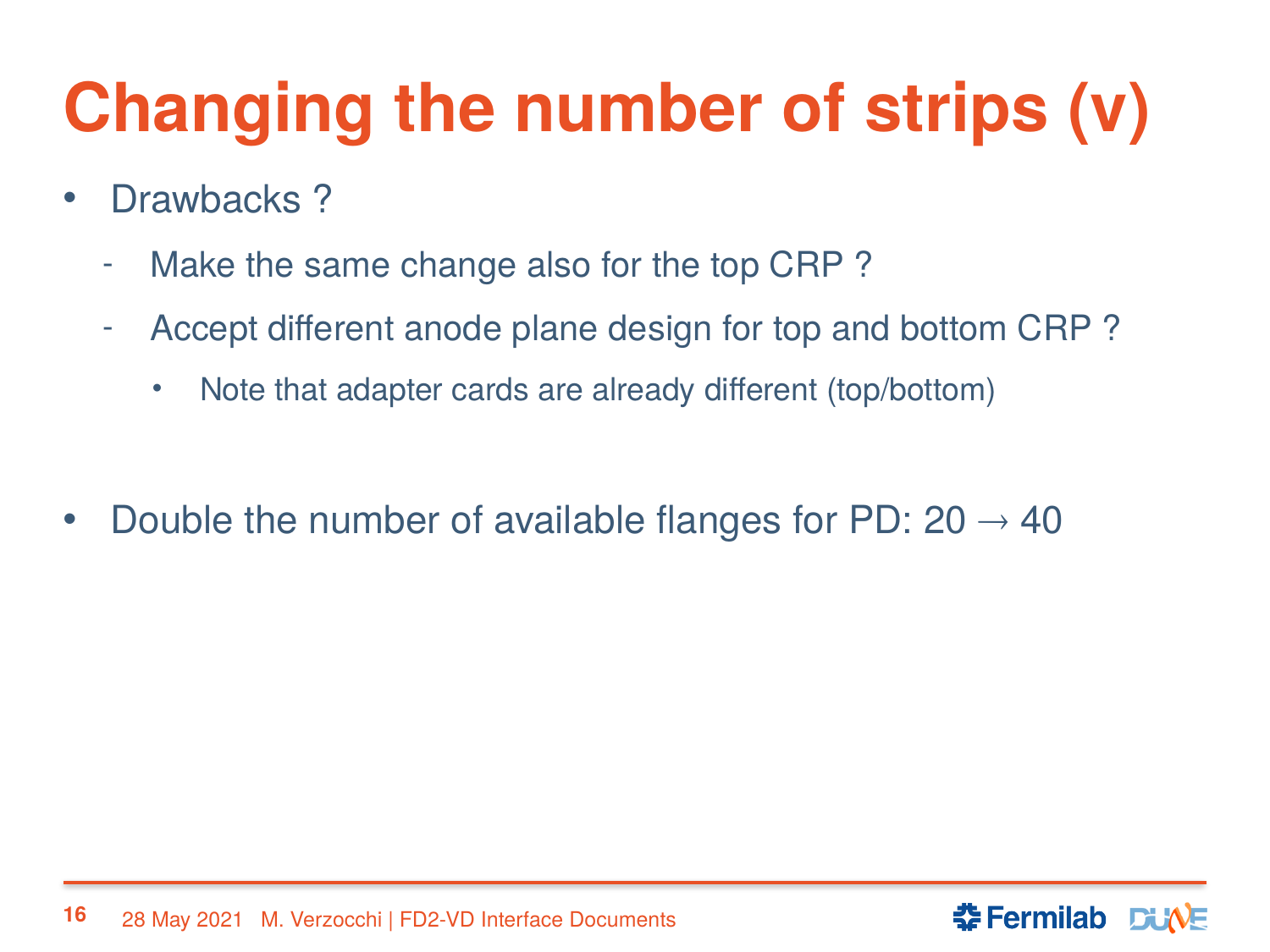

# Changing the number of strips (v)
Drawbacks ?
Make the same change also for the top CRP ?
Accept different anode plane design for top and bottom CRP ?
Note that adapter cards are already different (top/bottom)

Double the number of available flanges for PD: 20 → 40

16
28 May 2021
M. Verzocchi | FD2-VD Interface Documents